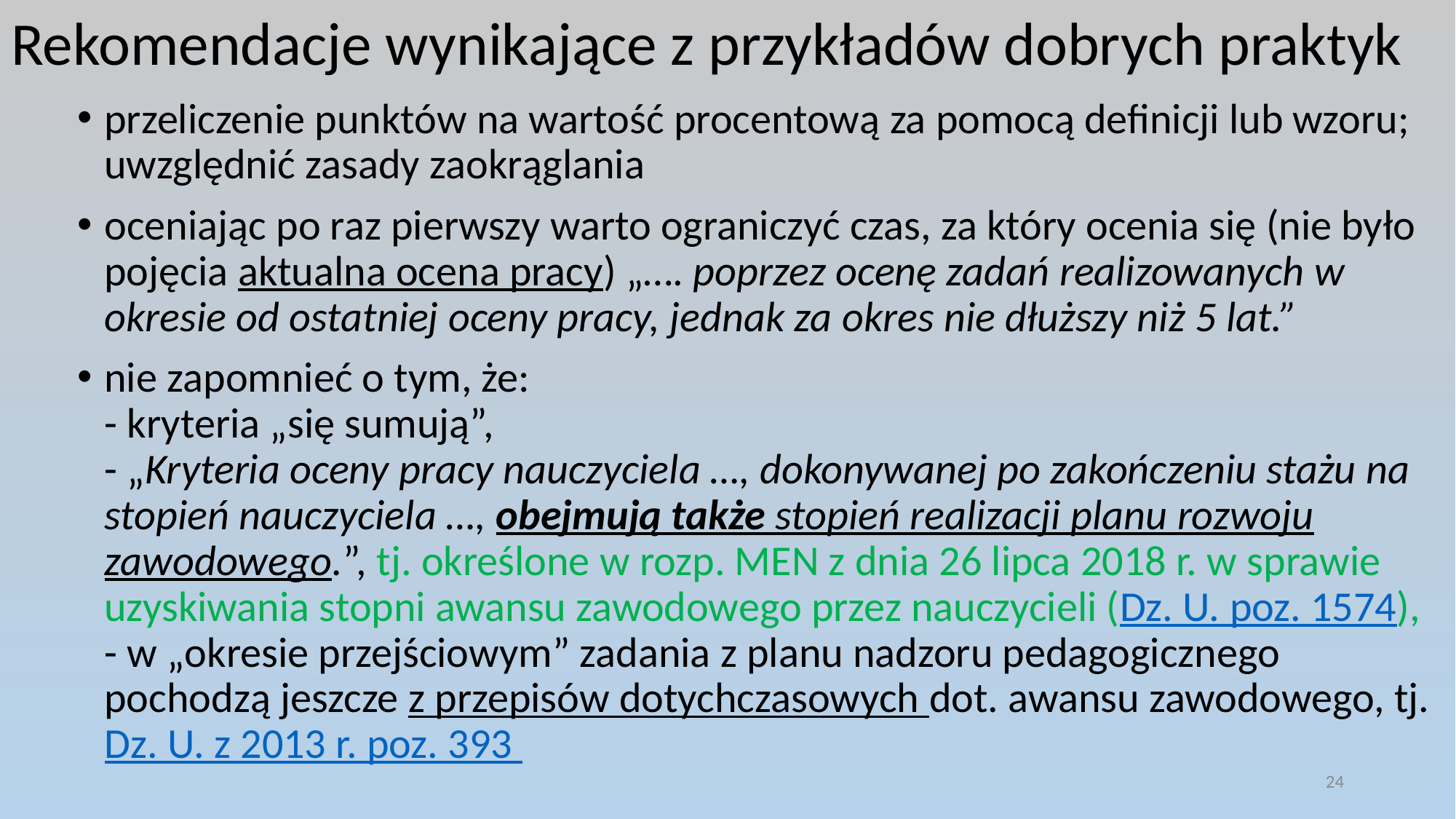

# Rekomendacje wynikające z przykładów dobrych praktyk
przeliczenie punktów na wartość procentową za pomocą definicji lub wzoru; uwzględnić zasady zaokrąglania
oceniając po raz pierwszy warto ograniczyć czas, za który ocenia się (nie było pojęcia aktualna ocena pracy) „…. poprzez ocenę zadań realizowanych w okresie od ostatniej oceny pracy, jednak za okres nie dłuższy niż 5 lat.”
nie zapomnieć o tym, że:
- kryteria „się sumują”,
- „Kryteria oceny pracy nauczyciela …, dokonywanej po zakończeniu stażu na stopień nauczyciela …, obejmują także stopień realizacji planu rozwoju zawodowego.”, tj. określone w rozp. MEN z dnia 26 lipca 2018 r. w sprawie uzyskiwania stopni awansu zawodowego przez nauczycieli (Dz. U. poz. 1574),
- w „okresie przejściowym” zadania z planu nadzoru pedagogicznego pochodzą jeszcze z przepisów dotychczasowych dot. awansu zawodowego, tj. Dz. U. z 2013 r. poz. 393

24